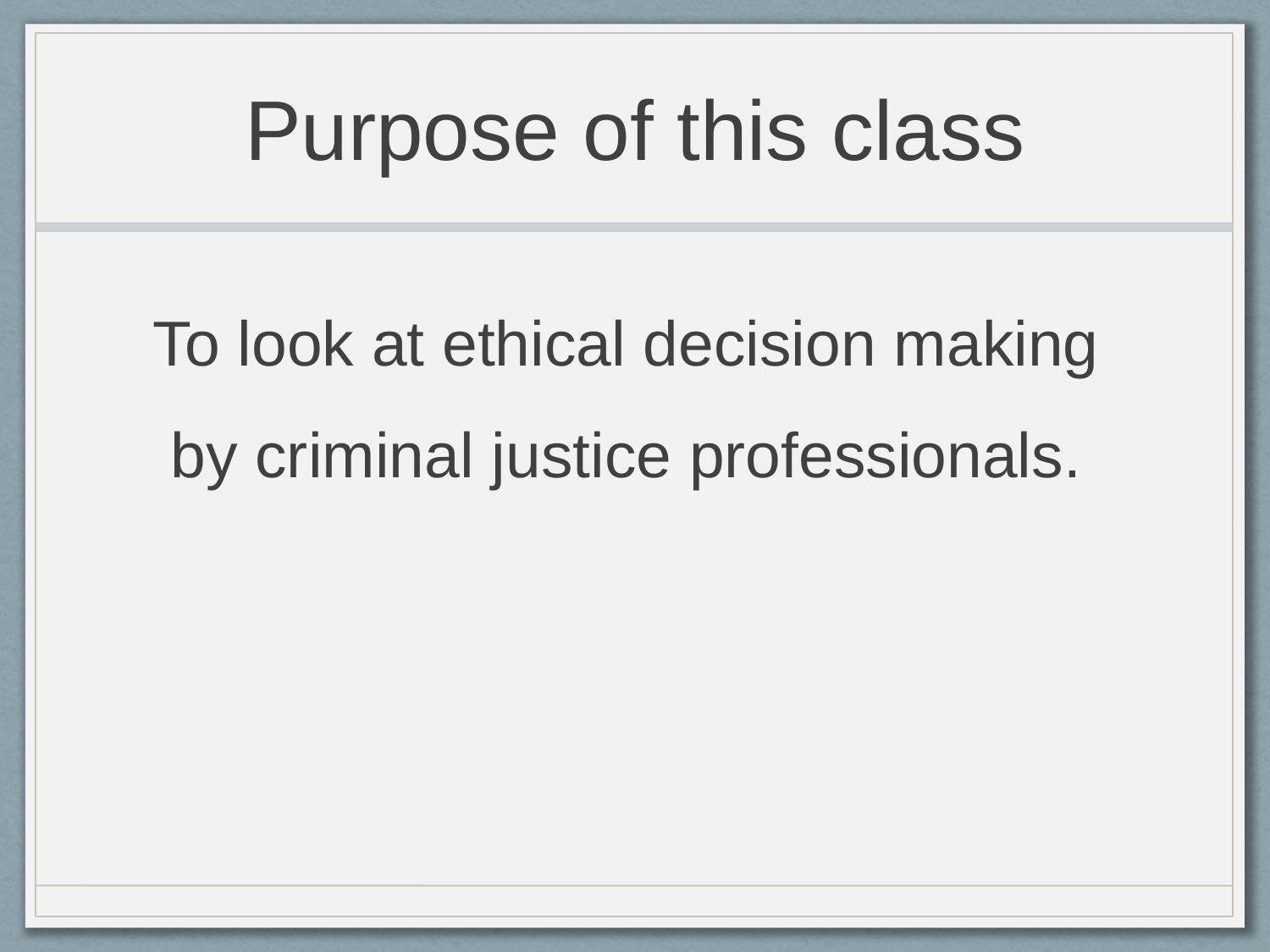

# Purpose of this class
To look at ethical decision making
by criminal justice professionals.